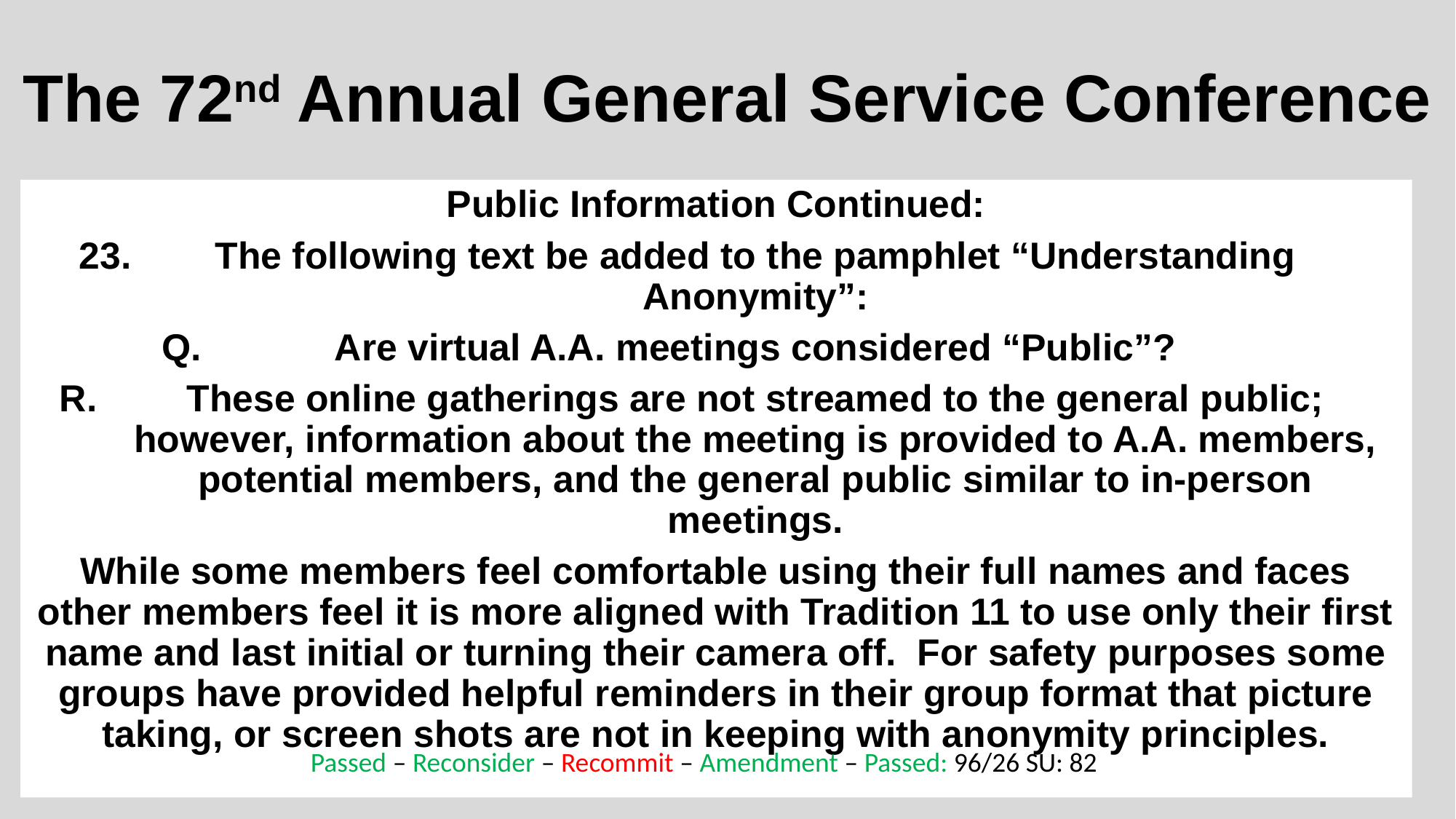

# The 72nd Annual General Service Conference
Public Information Continued:
The following text be added to the pamphlet “Understanding Anonymity”:
Are virtual A.A. meetings considered “Public”?
These online gatherings are not streamed to the general public; however, information about the meeting is provided to A.A. members, potential members, and the general public similar to in-person meetings.
While some members feel comfortable using their full names and faces other members feel it is more aligned with Tradition 11 to use only their first name and last initial or turning their camera off.  For safety purposes some groups have provided helpful reminders in their group format that picture taking, or screen shots are not in keeping with anonymity principles.
Passed – Reconsider – Recommit – Amendment – Passed: 96/26 SU: 82